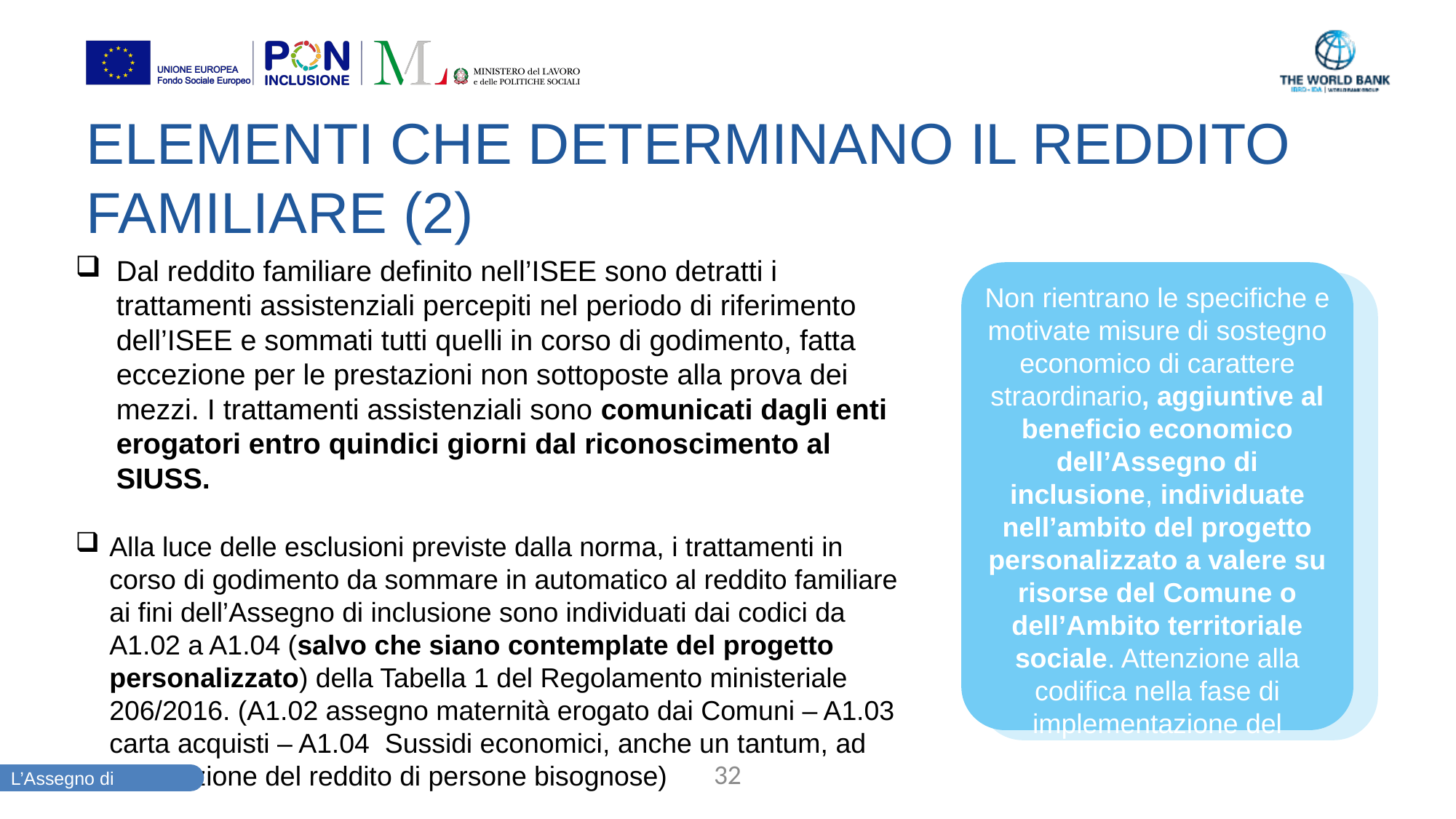

ELEMENTI CHE DETERMINANO IL REDDITO FAMILIARE (2)
Dal reddito familiare definito nell’ISEE sono detratti i trattamenti assistenziali percepiti nel periodo di riferimento dell’ISEE e sommati tutti quelli in corso di godimento, fatta eccezione per le prestazioni non sottoposte alla prova dei mezzi. I trattamenti assistenziali sono comunicati dagli enti erogatori entro quindici giorni dal riconoscimento al SIUSS.

Alla luce delle esclusioni previste dalla norma, i trattamenti in corso di godimento da sommare in automatico al reddito familiare ai fini dell’Assegno di inclusione sono individuati dai codici da A1.02 a A1.04 (salvo che siano contemplate del progetto personalizzato) della Tabella 1 del Regolamento ministeriale 206/2016. (A1.02 assegno maternità erogato dai Comuni – A1.03 carta acquisti – A1.04  Sussidi economici, anche un tantum, ad integrazione del reddito di persone bisognose)

Non rientrano le specifiche e motivate misure di sostegno economico di carattere straordinario, aggiuntive al beneficio economico dell’Assegno di inclusione, individuate nell’ambito del progetto personalizzato a valere su risorse del Comune o dell’Ambito territoriale sociale. Attenzione alla codifica nella fase di implementazione del SIUSS.

32

L’Assegno di inclusione